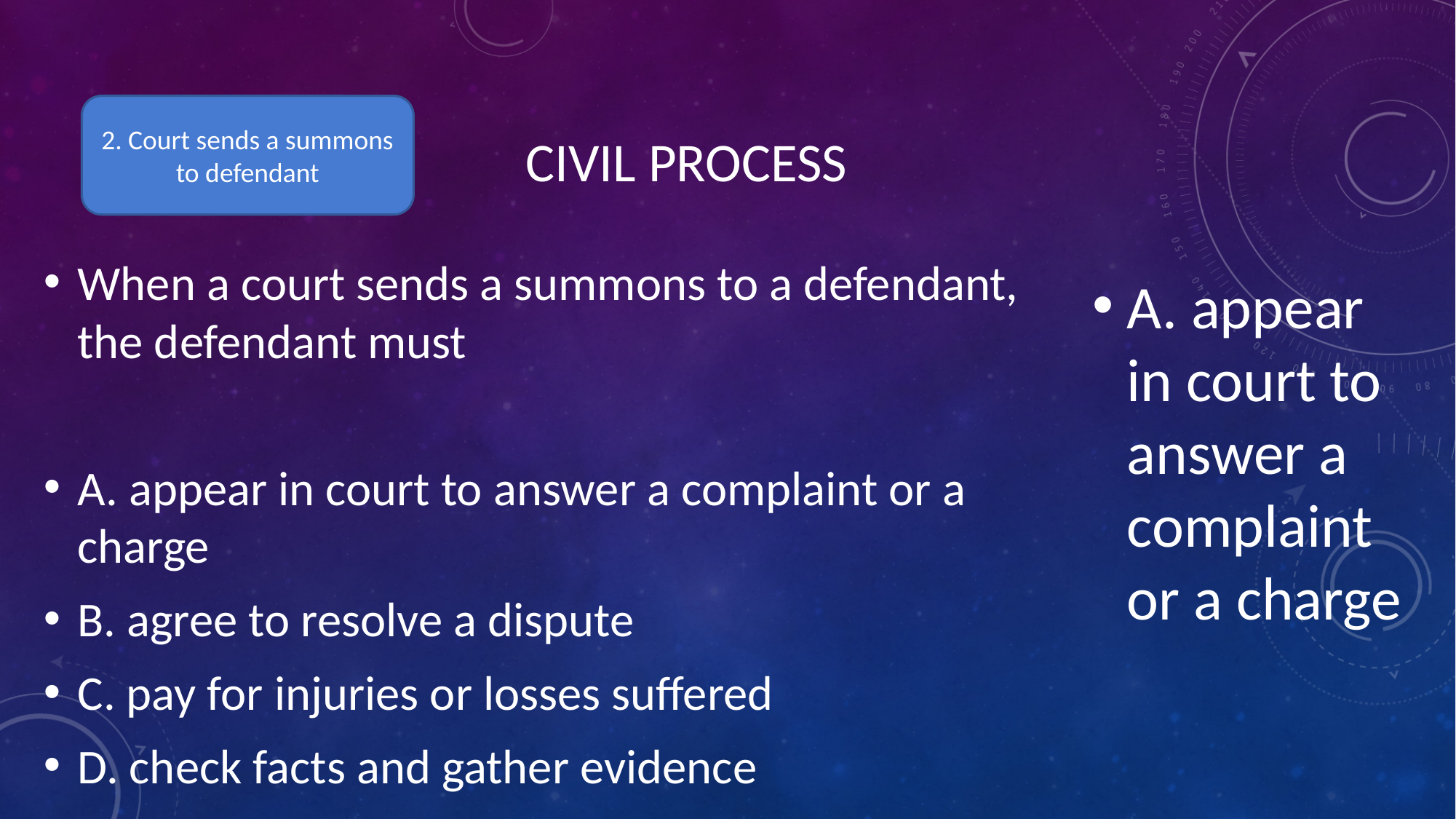

# Civil Process
2. Court sends a summons to defendant
When a court sends a summons to a defendant, the defendant must

A. appear in court to answer a complaint or a charge
B. agree to resolve a dispute
C. pay for injuries or losses suffered
D. check facts and gather evidence
A. appear in court to answer a complaint or a charge